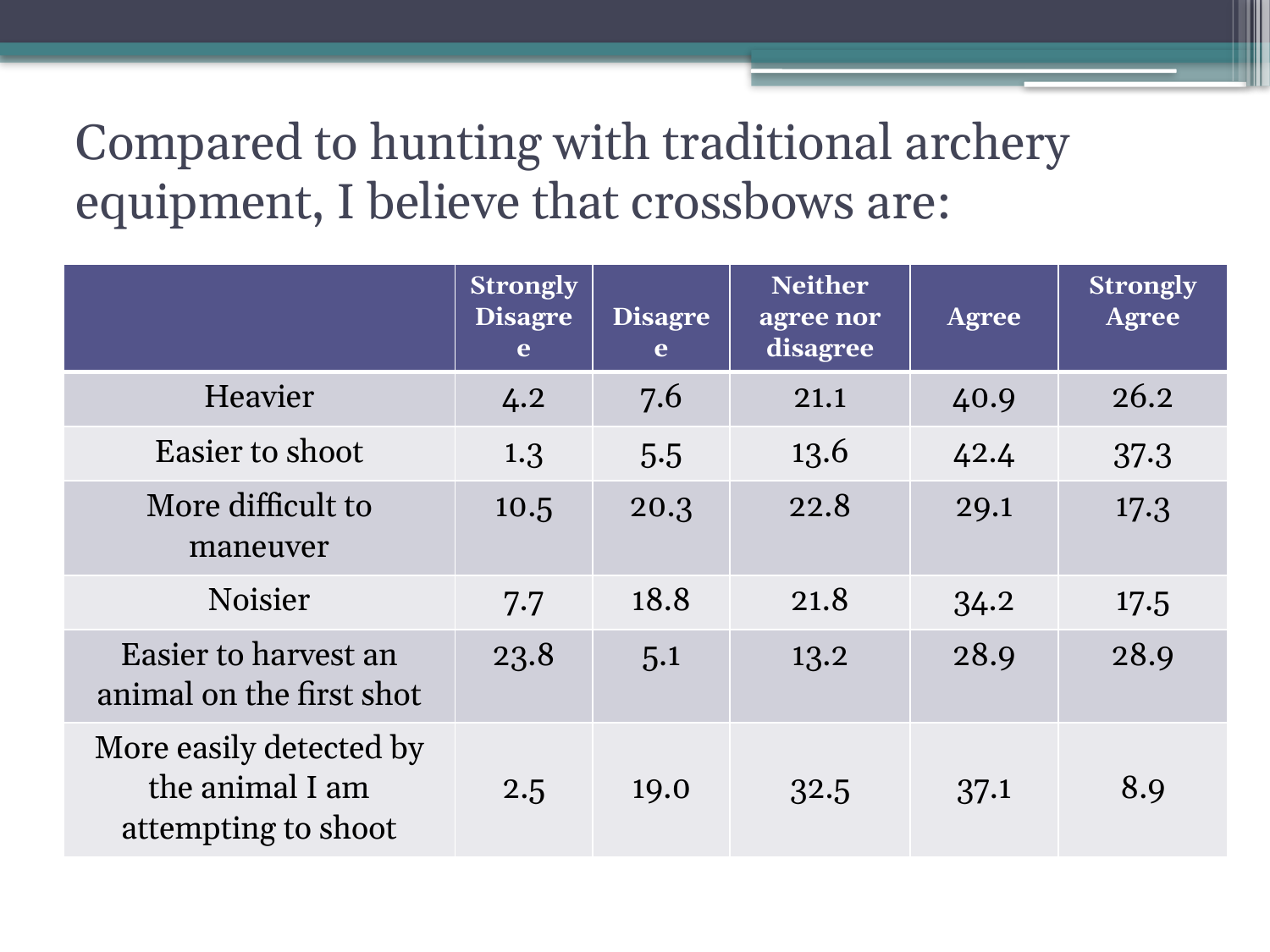

# Compared to hunting with traditional archery equipment, I believe that crossbows are:
|  | Strongly Disagree | Disagree | Neither agree nor disagree | Agree | Strongly Agree |
| --- | --- | --- | --- | --- | --- |
| Heavier | 4.2 | 7.6 | 21.1 | 40.9 | 26.2 |
| Easier to shoot | 1.3 | 5.5 | 13.6 | 42.4 | 37.3 |
| More difficult to maneuver | 10.5 | 20.3 | 22.8 | 29.1 | 17.3 |
| Noisier | 7.7 | 18.8 | 21.8 | 34.2 | 17.5 |
| Easier to harvest an animal on the first shot | 23.8 | 5.1 | 13.2 | 28.9 | 28.9 |
| More easily detected by the animal I am attempting to shoot | 2.5 | 19.0 | 32.5 | 37.1 | 8.9 |